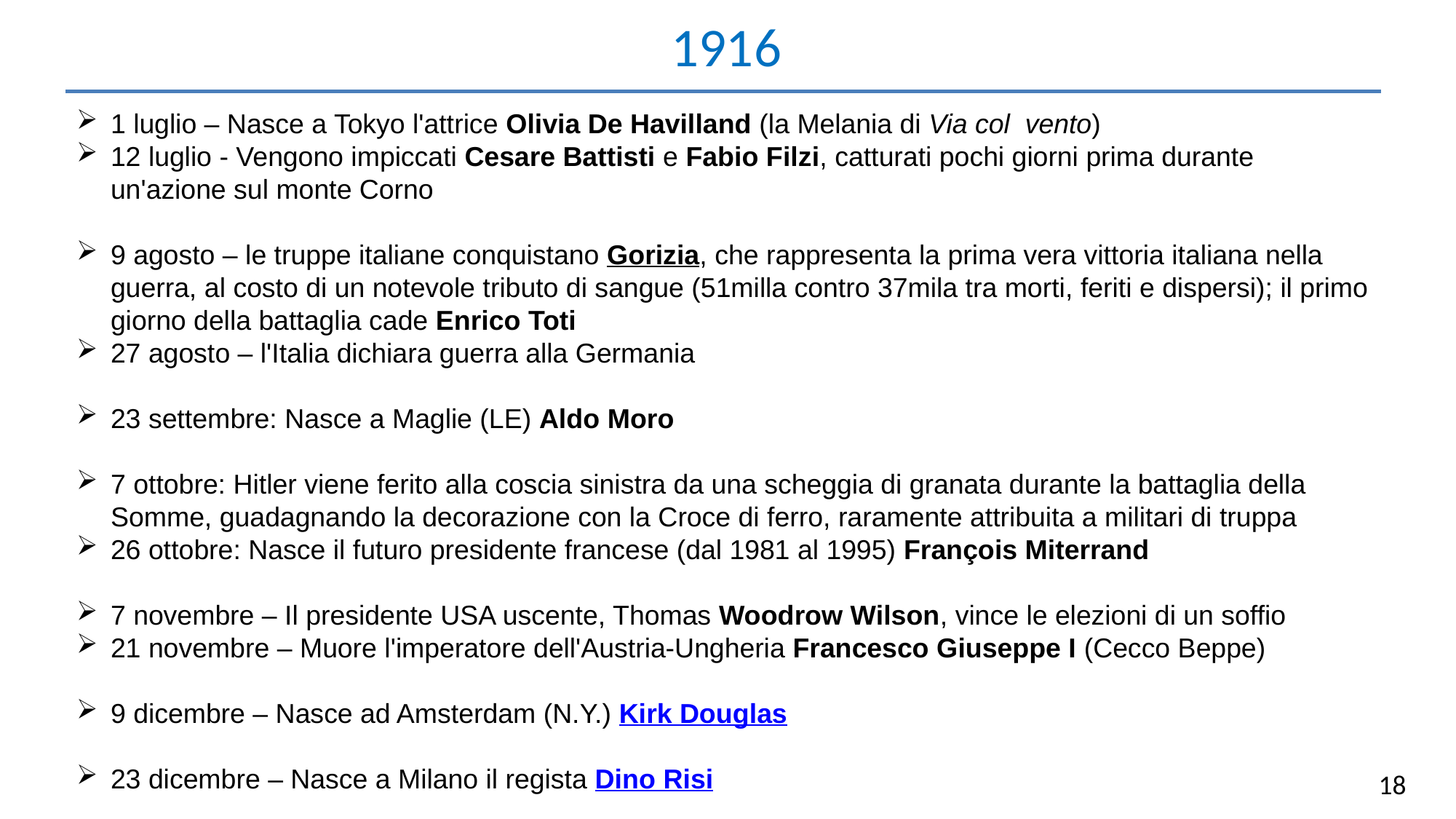

1916
1 luglio – Nasce a Tokyo l'attrice Olivia De Havilland (la Melania di Via col  vento)
12 luglio - Vengono impiccati Cesare Battisti e Fabio Filzi, catturati pochi giorni prima durante un'azione sul monte Corno

9 agosto – le truppe italiane conquistano Gorizia, che rappresenta la prima vera vittoria italiana nella guerra, al costo di un notevole tributo di sangue (51milla contro 37mila tra morti, feriti e dispersi); il primo giorno della battaglia cade Enrico Toti
27 agosto – l'Italia dichiara guerra alla Germania

23 settembre: Nasce a Maglie (LE) Aldo Moro

7 ottobre: Hitler viene ferito alla coscia sinistra da una scheggia di granata durante la battaglia della Somme, guadagnando la decorazione con la Croce di ferro, raramente attribuita a militari di truppa
26 ottobre: Nasce il futuro presidente francese (dal 1981 al 1995) François Miterrand

7 novembre – Il presidente USA uscente, Thomas Woodrow Wilson, vince le elezioni di un soffio
21 novembre – Muore l'imperatore dell'Austria-Ungheria Francesco Giuseppe I (Cecco Beppe)

9 dicembre – Nasce ad Amsterdam (N.Y.) Kirk Douglas

23 dicembre – Nasce a Milano il regista Dino Risi